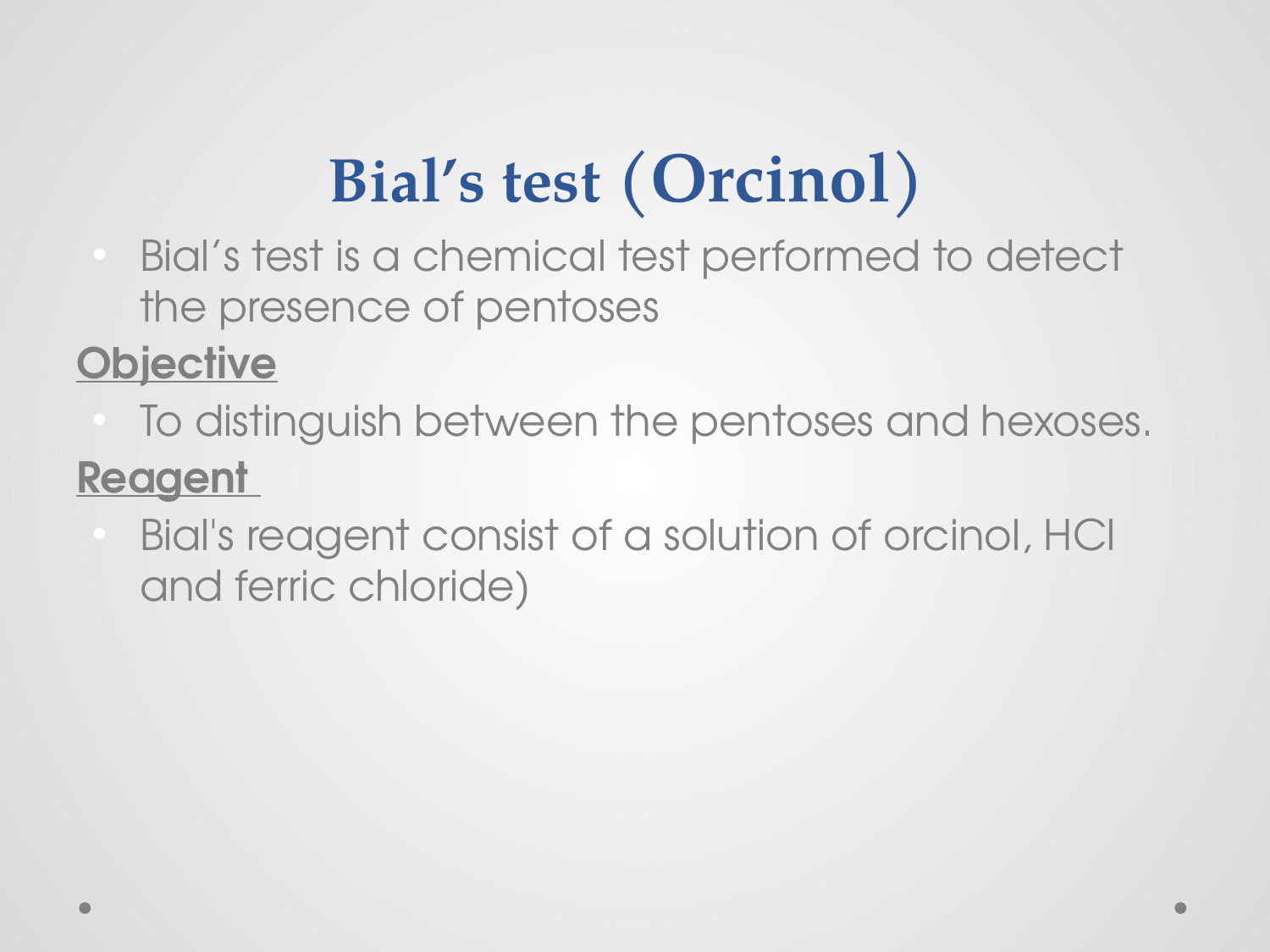

# Bial’s test (Orcinol)
Bial’s test is a chemical test performed to detect the presence of pentoses
Objective
To distinguish between the pentoses and hexoses.
Reagent
Bial's reagent consist of a solution of orcinol, HCl and ferric chloride)